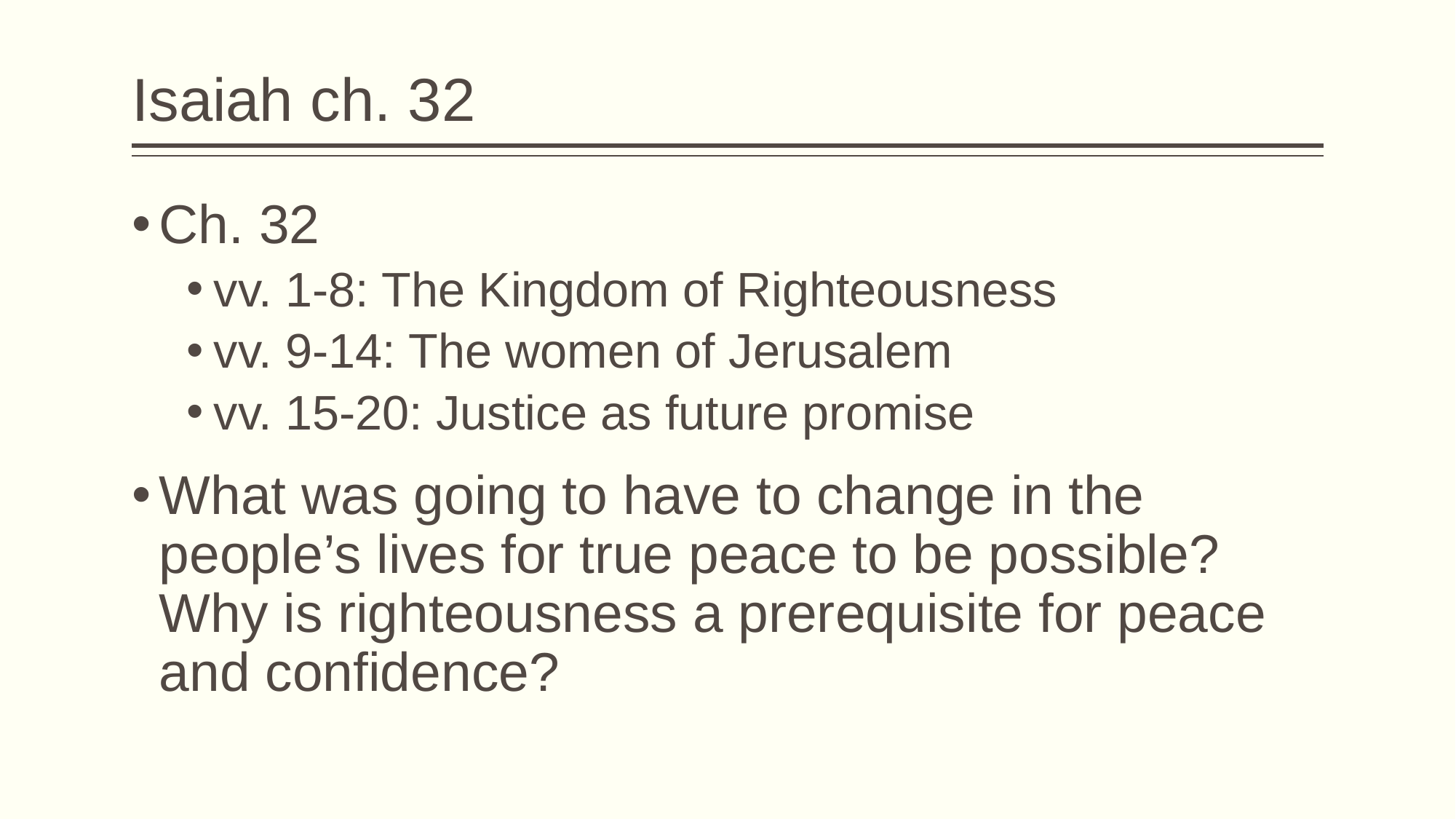

# Isaiah ch. 32
Ch. 32
vv. 1-8: The Kingdom of Righteousness
vv. 9-14: The women of Jerusalem
vv. 15-20: Justice as future promise
What was going to have to change in the people’s lives for true peace to be possible? Why is righteousness a prerequisite for peace and confidence?